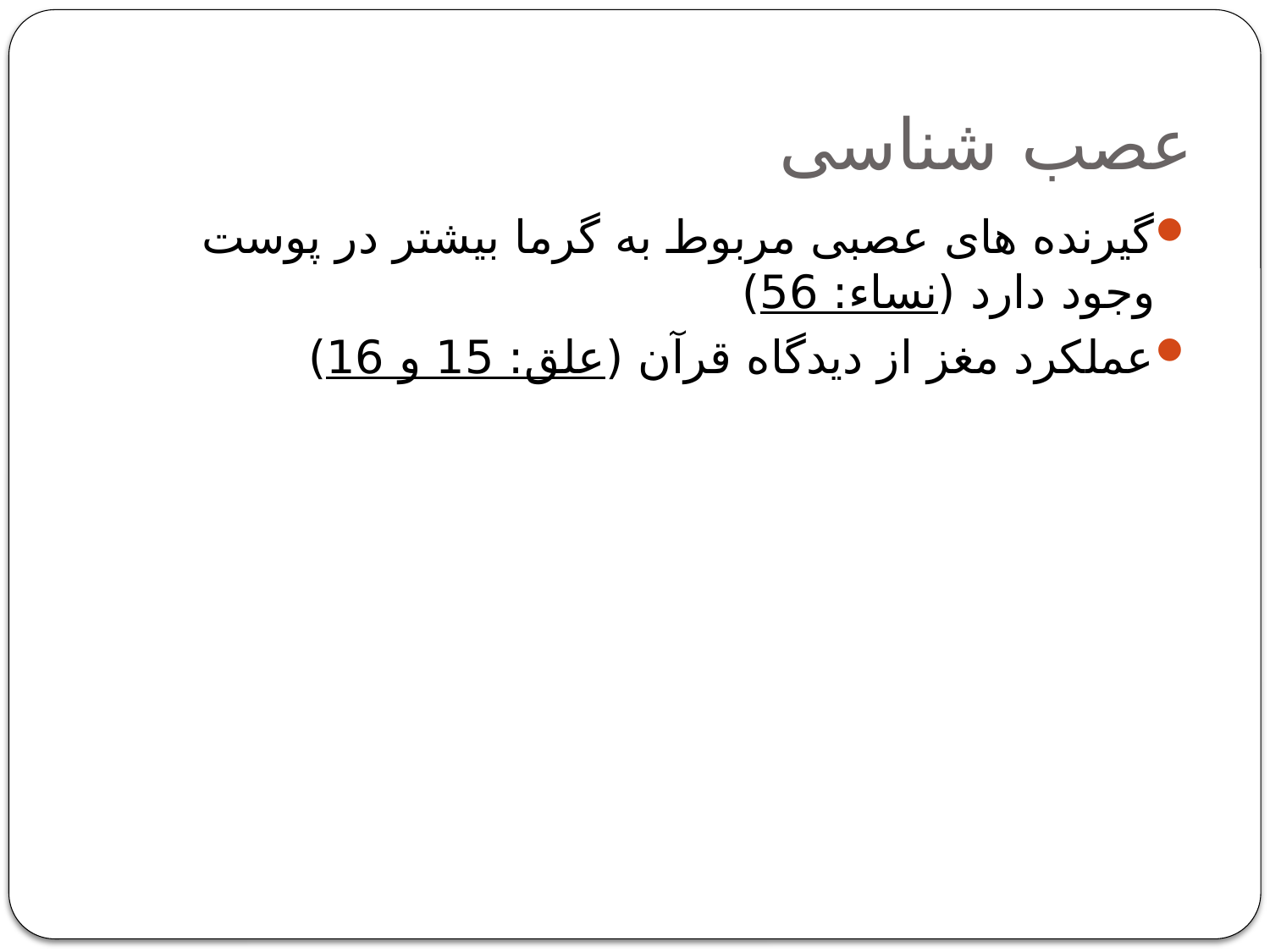

# عصب شناسی
گیرنده های عصبی مربوط به گرما بیشتر در پوست وجود دارد (نساء: 56)
عملکرد مغز از دیدگاه قرآن (علق: 15 و 16)